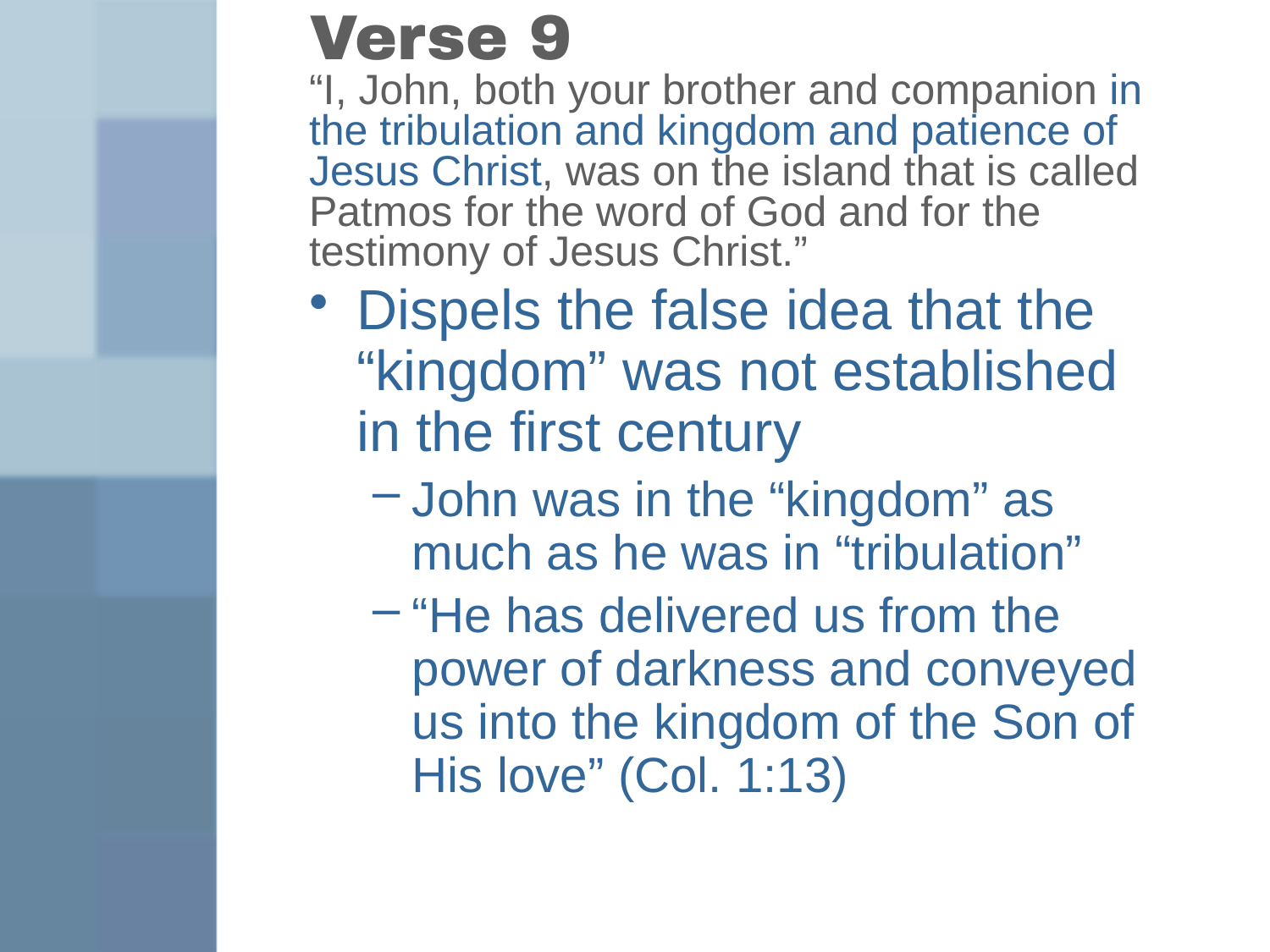

# Verse 9 “I, John, both your brother and companion in the tribulation and kingdom and patience of Jesus Christ, was on the island that is called Patmos for the word of God and for the testimony of Jesus Christ.”
Dispels the false idea that the “kingdom” was not established in the first century
John was in the “kingdom” as much as he was in “tribulation”
“He has delivered us from the power of darkness and conveyed us into the kingdom of the Son of His love” (Col. 1:13)